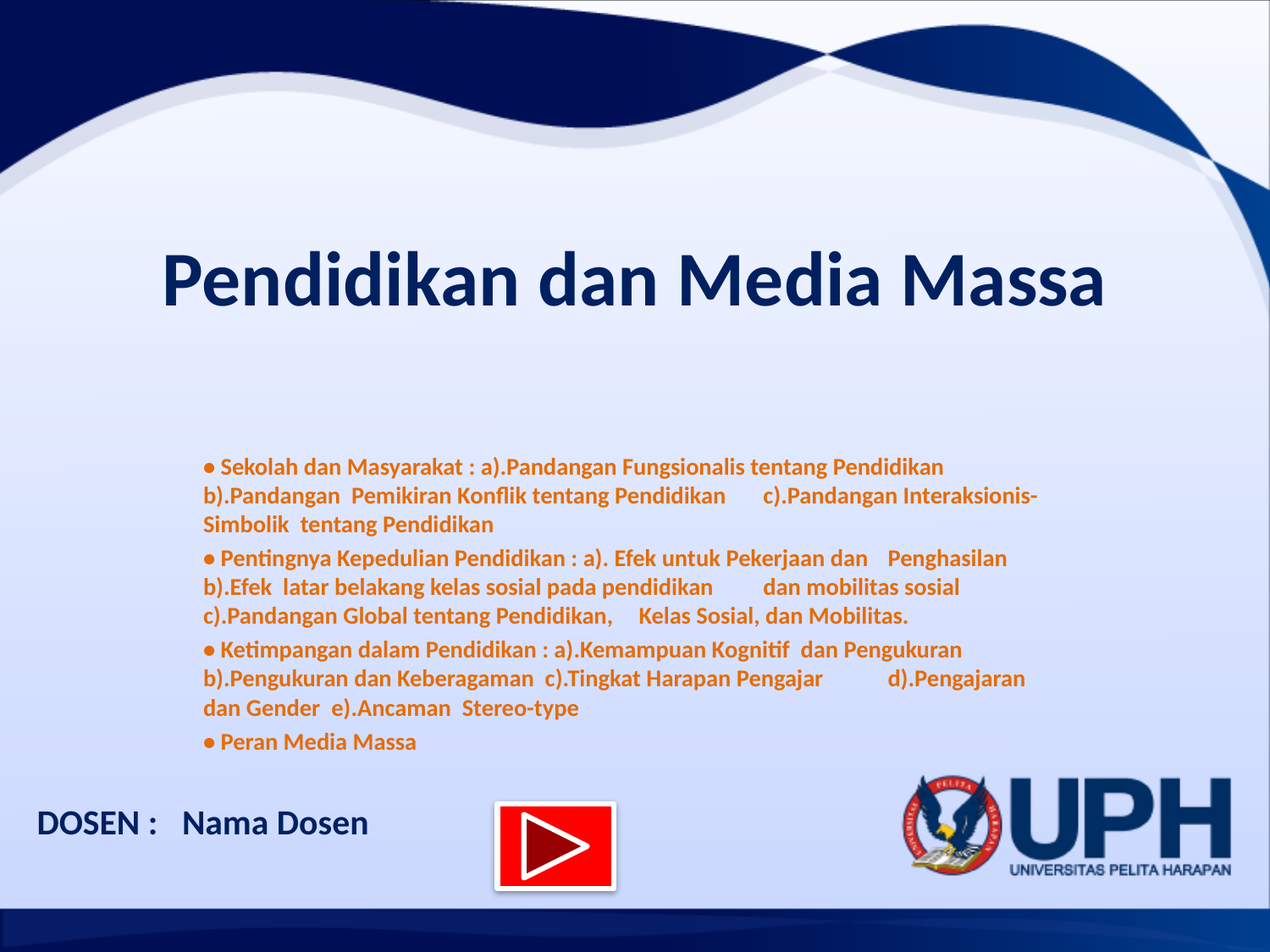

# Pendidikan dan Media Massa
• Sekolah dan Masyarakat : a).Pandangan Fungsionalis tentang Pendidikan  	b).Pandangan  Pemikiran Konflik tentang Pendidikan  	c).Pandangan Interaksionis-Simbolik  tentang Pendidikan
• Pentingnya Kepedulian Pendidikan : a). Efek untuk Pekerjaan dan 	Penghasilan  b).Efek  latar belakang kelas sosial pada pendidikan 	dan mobilitas sosial   c).Pandangan Global tentang Pendidikan, 	Kelas Sosial, dan Mobilitas.
• Ketimpangan dalam Pendidikan : a).Kemampuan Kognitif  dan Pengukuran  	b).Pengukuran dan Keberagaman  c).Tingkat Harapan Pengajar  	d).Pengajaran   dan Gender  e).Ancaman  Stereo-type
• Peran Media Massa